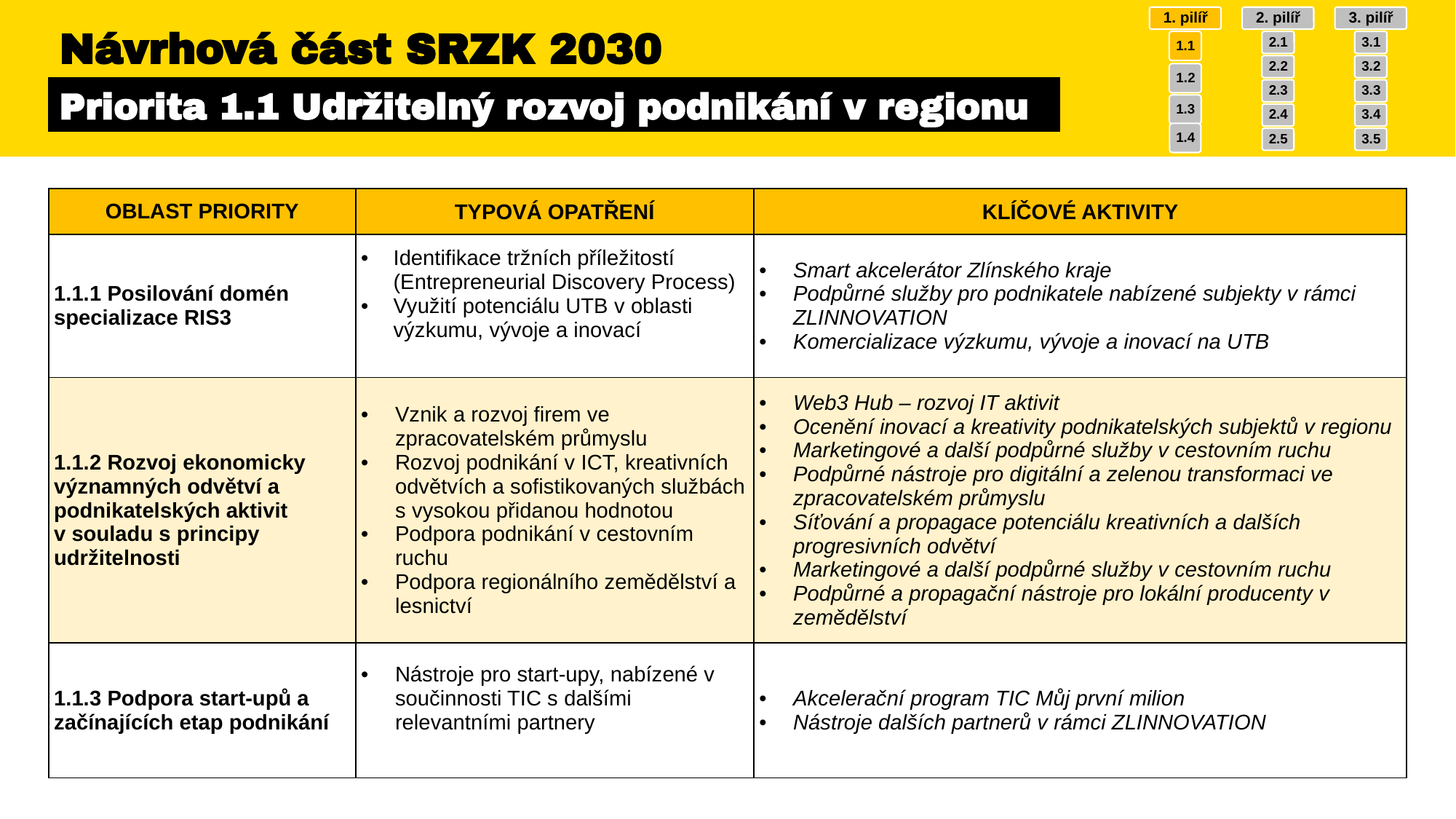

1. pilíř
1.1
1.2
1.3
1.4
2. pilíř
2.1
2.2
2.3
2.4
2.5
3. pilíř
3.1
3.2
3.3
3.4
3.5
# Návrhová část SRZK 2030
Priorita 1.1 Udržitelný rozvoj podnikání v regionu
| OBLAST PRIORITY | TYPOVÁ OPATŘENÍ | KLÍČOVÉ AKTIVITY |
| --- | --- | --- |
| 1.1.1 Posilování domén specializace RIS3 | Identifikace tržních příležitostí (Entrepreneurial Discovery Process) Využití potenciálu UTB v oblasti výzkumu, vývoje a inovací | Smart akcelerátor Zlínského kraje Podpůrné služby pro podnikatele nabízené subjekty v rámci ZLINNOVATION Komercializace výzkumu, vývoje a inovací na UTB |
| 1.1.2 Rozvoj ekonomicky významných odvětví a podnikatelských aktivit v souladu s principy udržitelnosti | Vznik a rozvoj firem ve zpracovatelském průmyslu Rozvoj podnikání v ICT, kreativních odvětvích a sofistikovaných službách s vysokou přidanou hodnotou Podpora podnikání v cestovním ruchu Podpora regionálního zemědělství a lesnictví | Web3 Hub – rozvoj IT aktivit Ocenění inovací a kreativity podnikatelských subjektů v regionu Marketingové a další podpůrné služby v cestovním ruchu Podpůrné nástroje pro digitální a zelenou transformaci ve zpracovatelském průmyslu Síťování a propagace potenciálu kreativních a dalších progresivních odvětví Marketingové a další podpůrné služby v cestovním ruchu Podpůrné a propagační nástroje pro lokální producenty v zemědělství |
| 1.1.3 Podpora start-upů a začínajících etap podnikání | Nástroje pro start-upy, nabízené v součinnosti TIC s dalšími relevantními partnery | Akcelerační program TIC Můj první milion Nástroje dalších partnerů v rámci ZLINNOVATION |
15